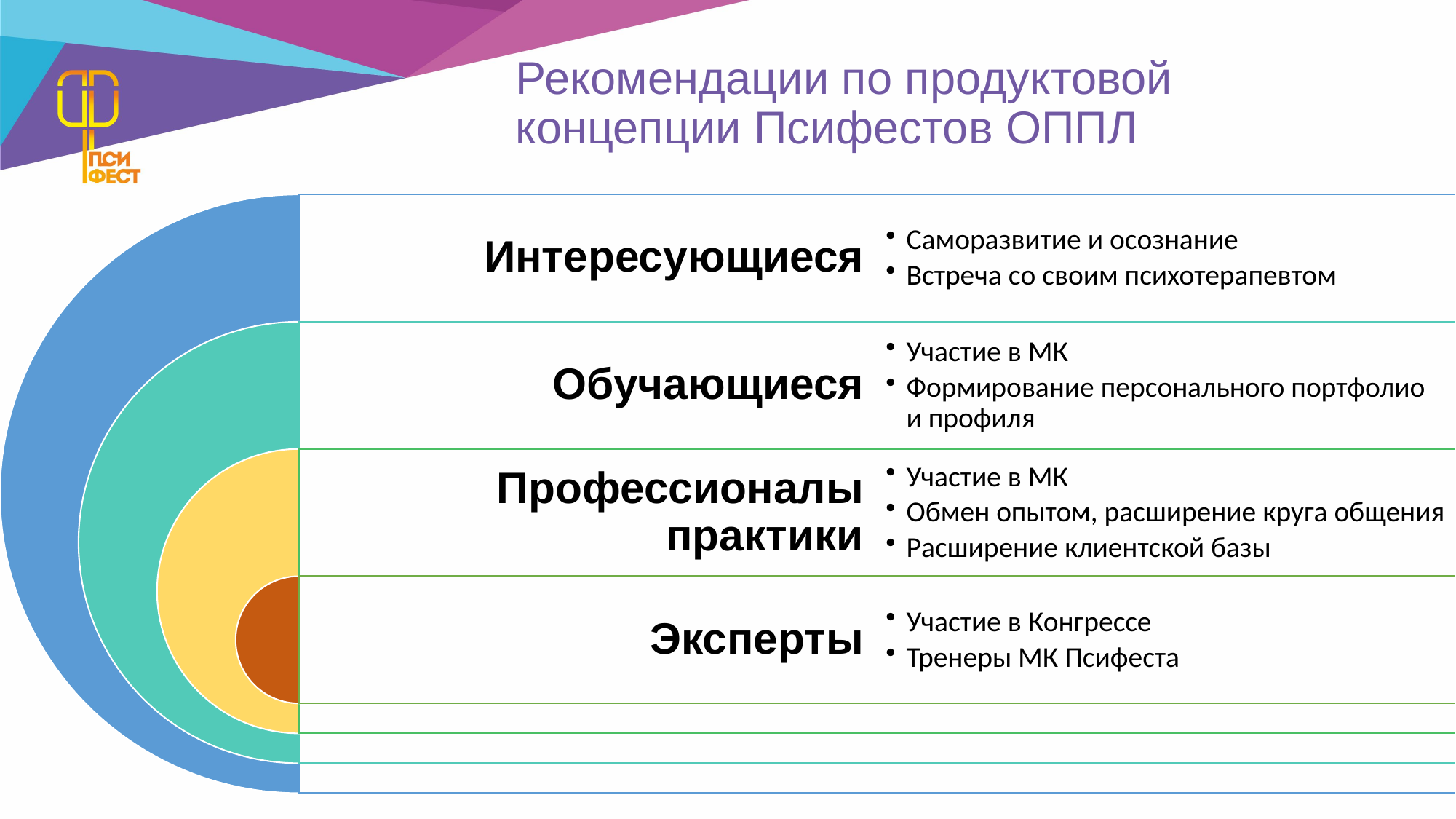

# Рекомендации по продуктовой концепции Псифестов ОППЛ
Интересующиеся
Обучающиеся
Профессионалы практики
Эксперты
Саморазвитие и осознание
Встреча со своим психотерапевтом
Участие в МК
Формирование персонального портфолио и профиля
Участие в МК
Обмен опытом, расширение круга общения
Расширение клиентской базы
Участие в Конгрессе
Тренеры МК Псифеста